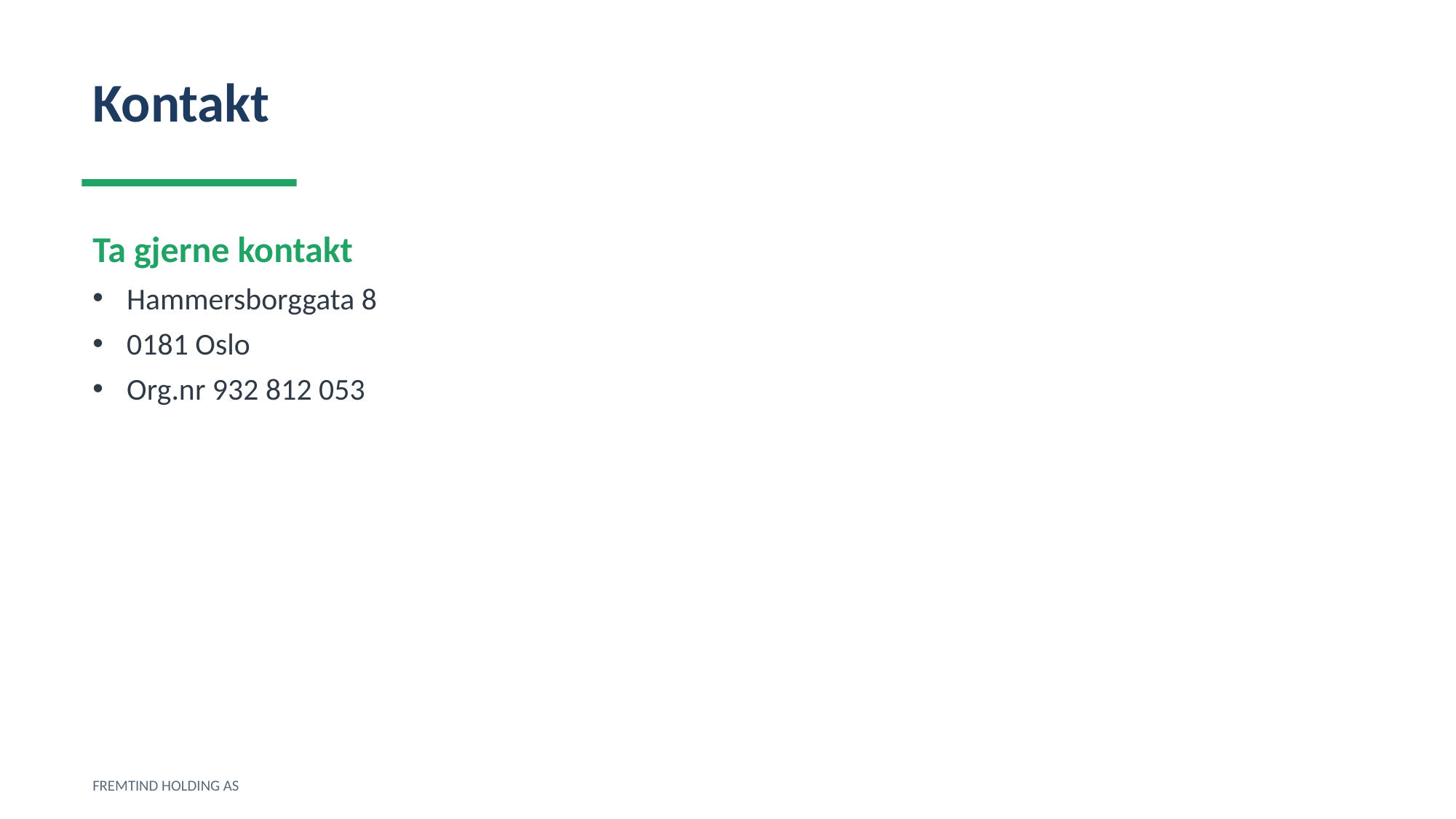

Kontakt

Ta gjerne kontakt
Hammersborggata 8
0181 Oslo
Org.nr 932 812 053
FREMTIND HOLDING AS